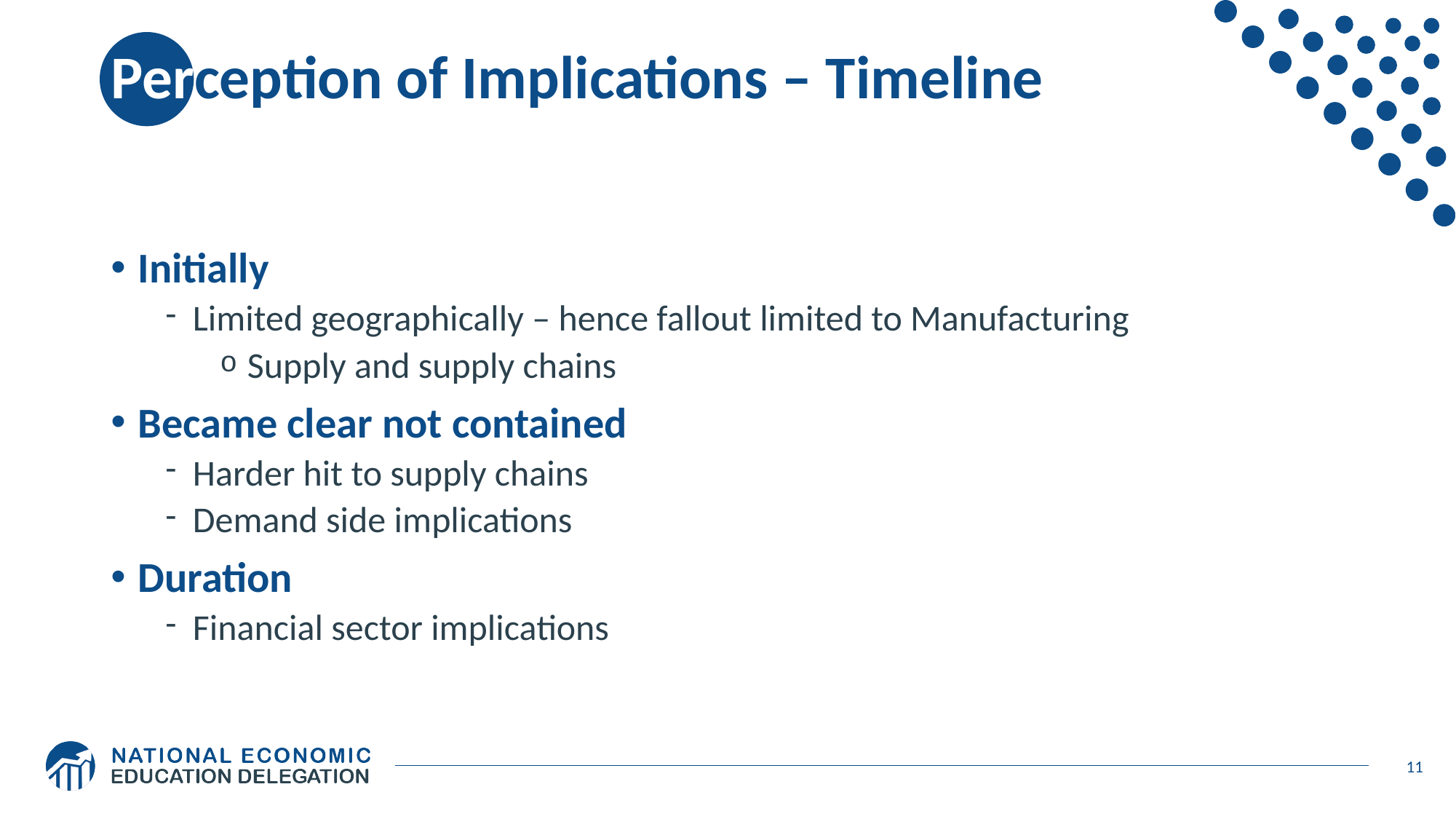

# Perception of Implications – Timeline
Initially
Limited geographically – hence fallout limited to Manufacturing
Supply and supply chains
Became clear not contained
Harder hit to supply chains
Demand side implications
Duration
Financial sector implications
11